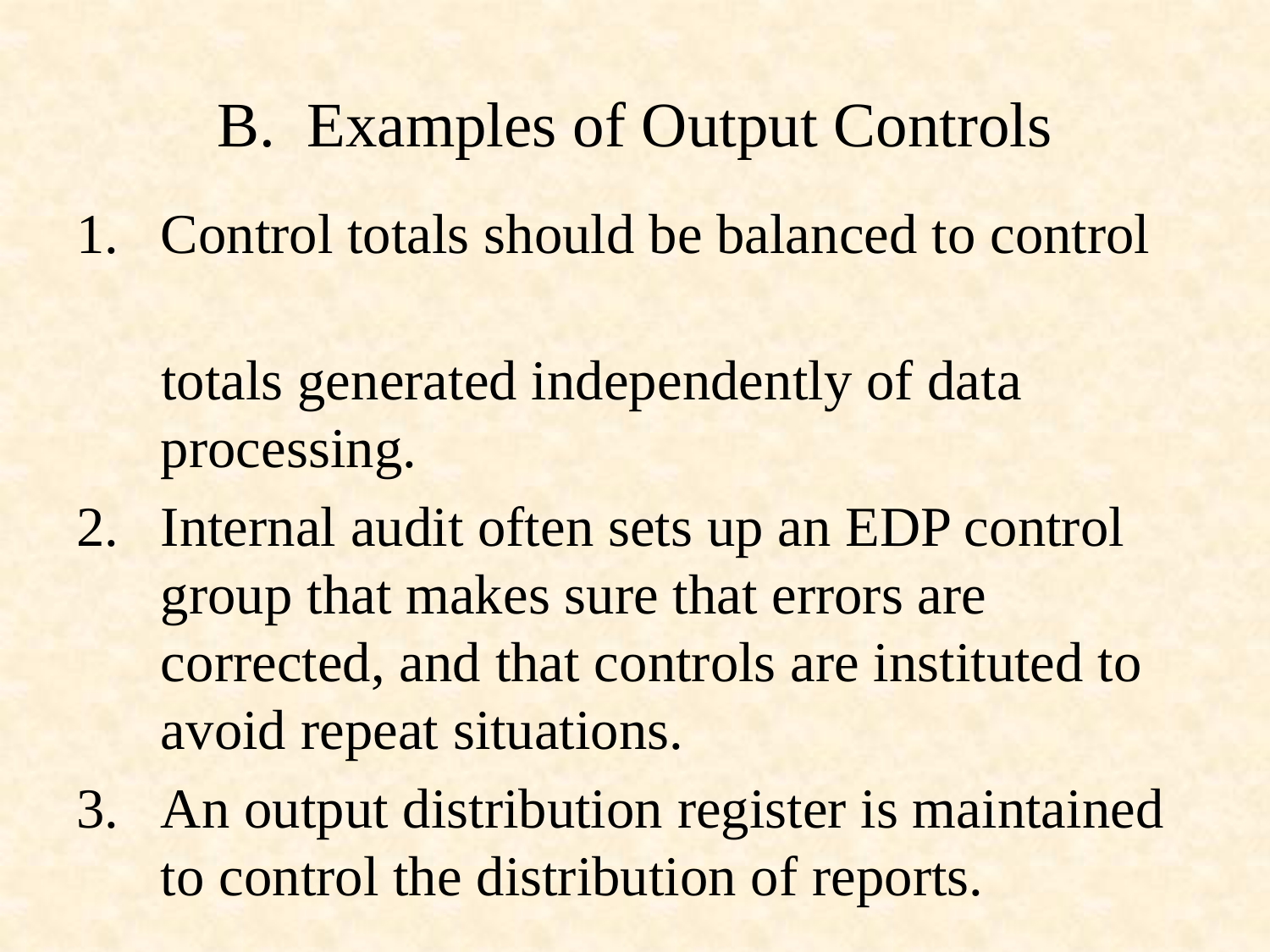

# B.  Examples of Output Controls
Control totals should be balanced to control
      totals generated independently of data processing.
Internal audit often sets up an EDP control group that makes sure that errors are corrected, and that controls are instituted to avoid repeat situations.
An output distribution register is maintained to control the distribution of reports.